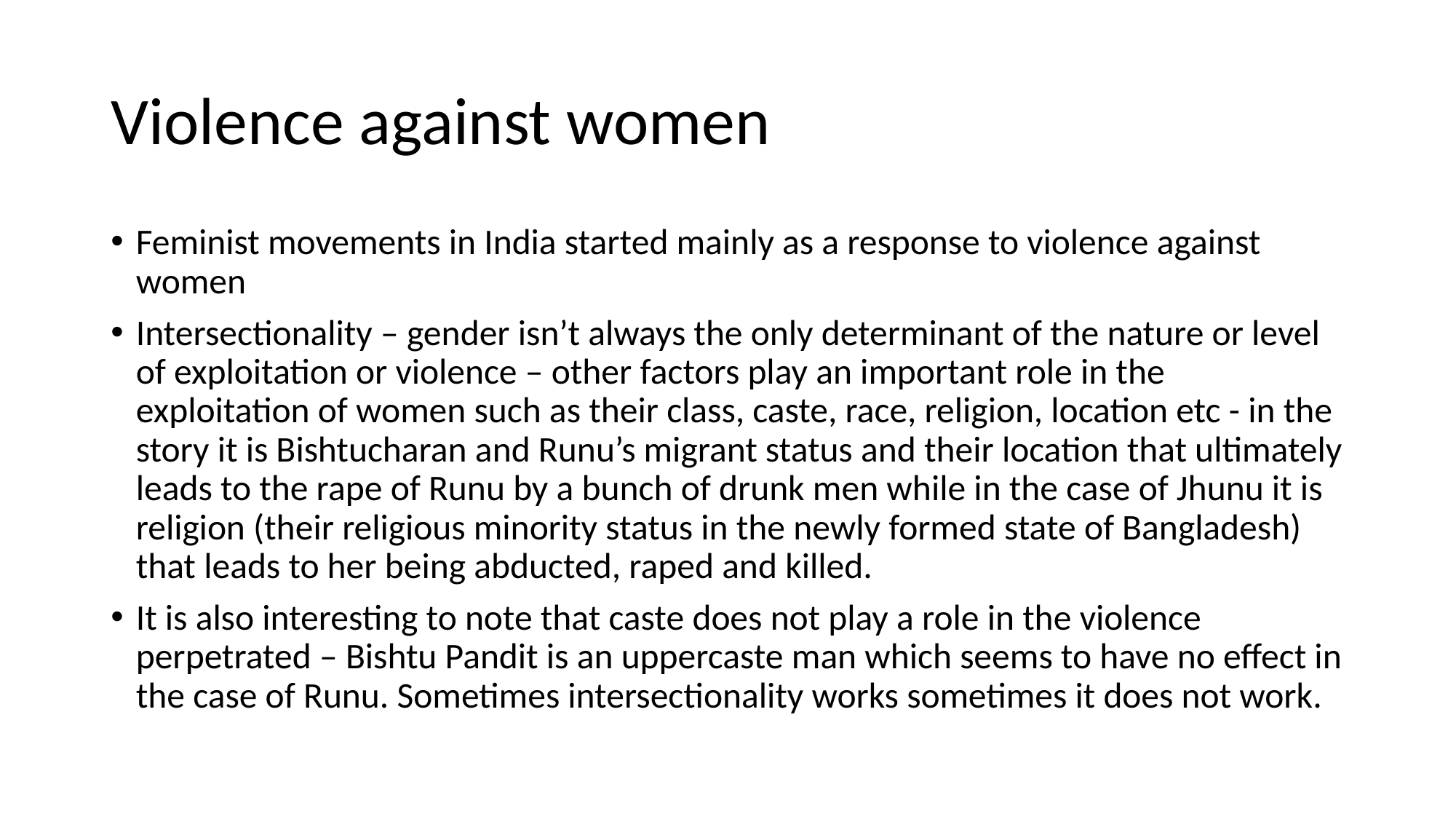

# Violence against women
Feminist movements in India started mainly as a response to violence against women
Intersectionality – gender isn’t always the only determinant of the nature or level of exploitation or violence – other factors play an important role in the exploitation of women such as their class, caste, race, religion, location etc - in the story it is Bishtucharan and Runu’s migrant status and their location that ultimately leads to the rape of Runu by a bunch of drunk men while in the case of Jhunu it is religion (their religious minority status in the newly formed state of Bangladesh) that leads to her being abducted, raped and killed.
It is also interesting to note that caste does not play a role in the violence perpetrated – Bishtu Pandit is an uppercaste man which seems to have no effect in the case of Runu. Sometimes intersectionality works sometimes it does not work.